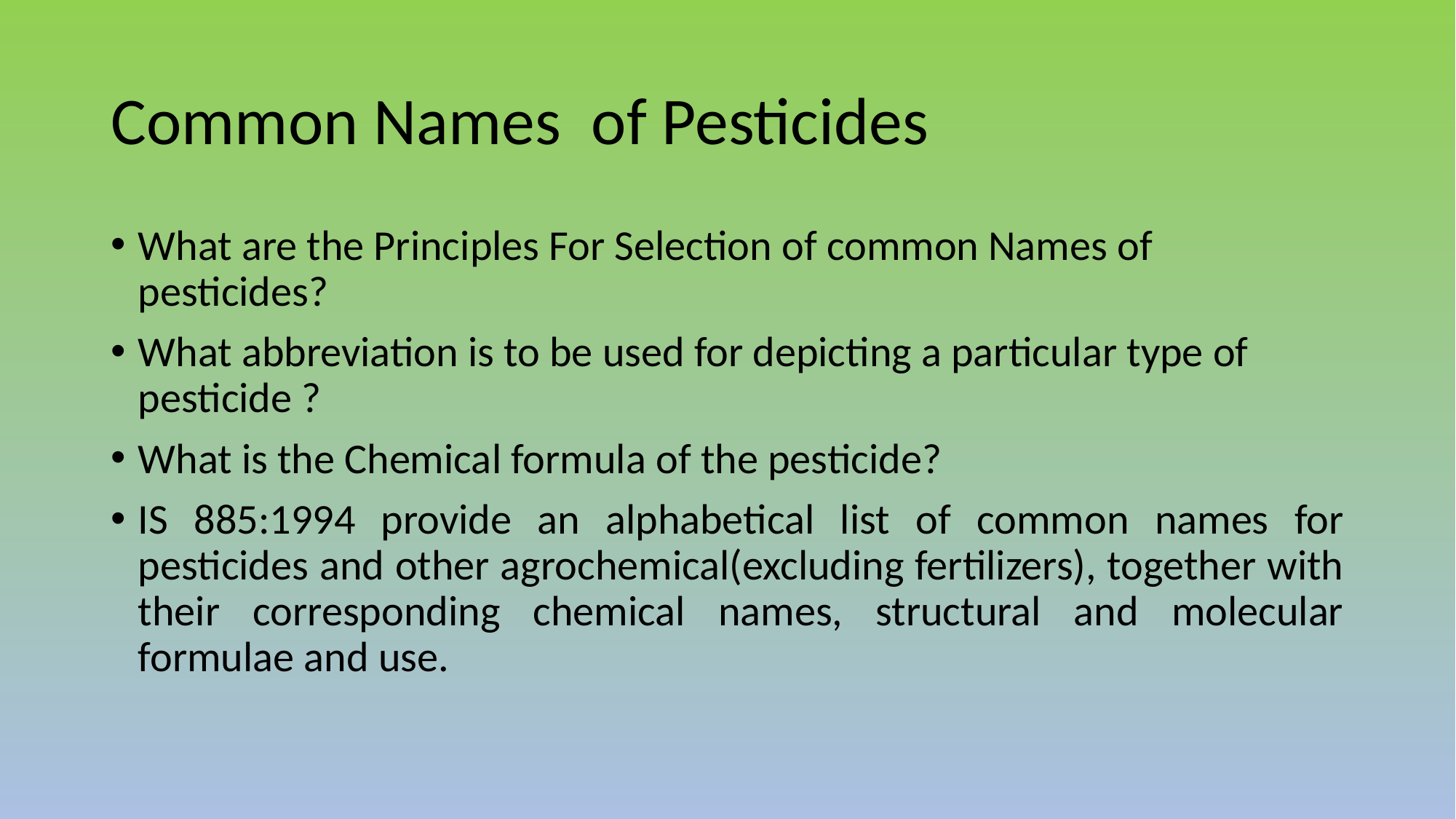

# Common Names  of Pesticides
What are the Principles For Selection of common Names of pesticides?
What abbreviation is to be used for depicting a particular type of pesticide ?
What is the Chemical formula of the pesticide?
IS 885:1994 provide an alphabetical list of common names for pesticides and other agrochemical(excluding fertilizers), together with their corresponding chemical names, structural and molecular formulae and use.